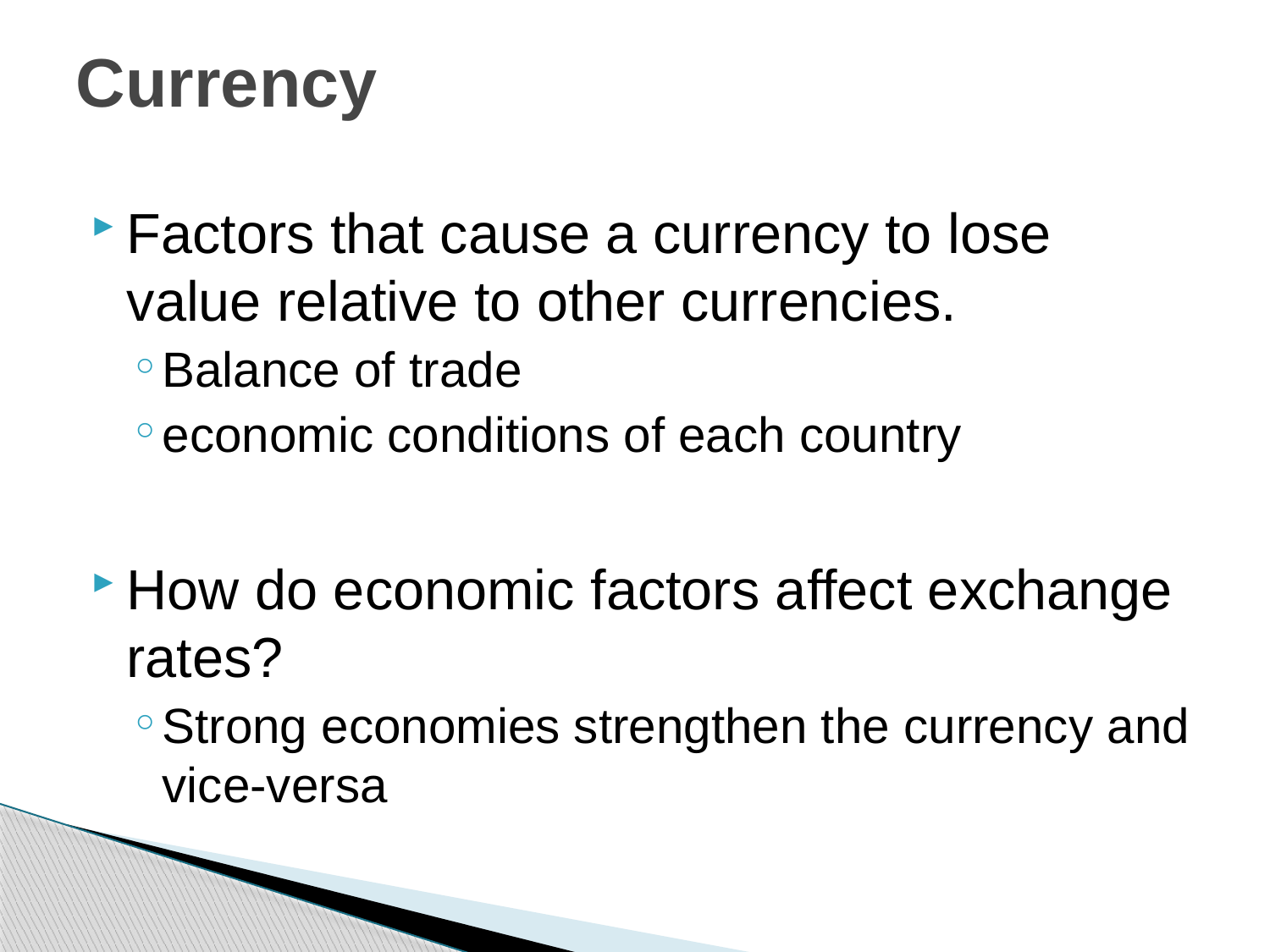

# Currency
Factors that cause a currency to lose value relative to other currencies.
Balance of trade
economic conditions of each country

How do economic factors affect exchange rates?
Strong economies strengthen the currency and vice-versa